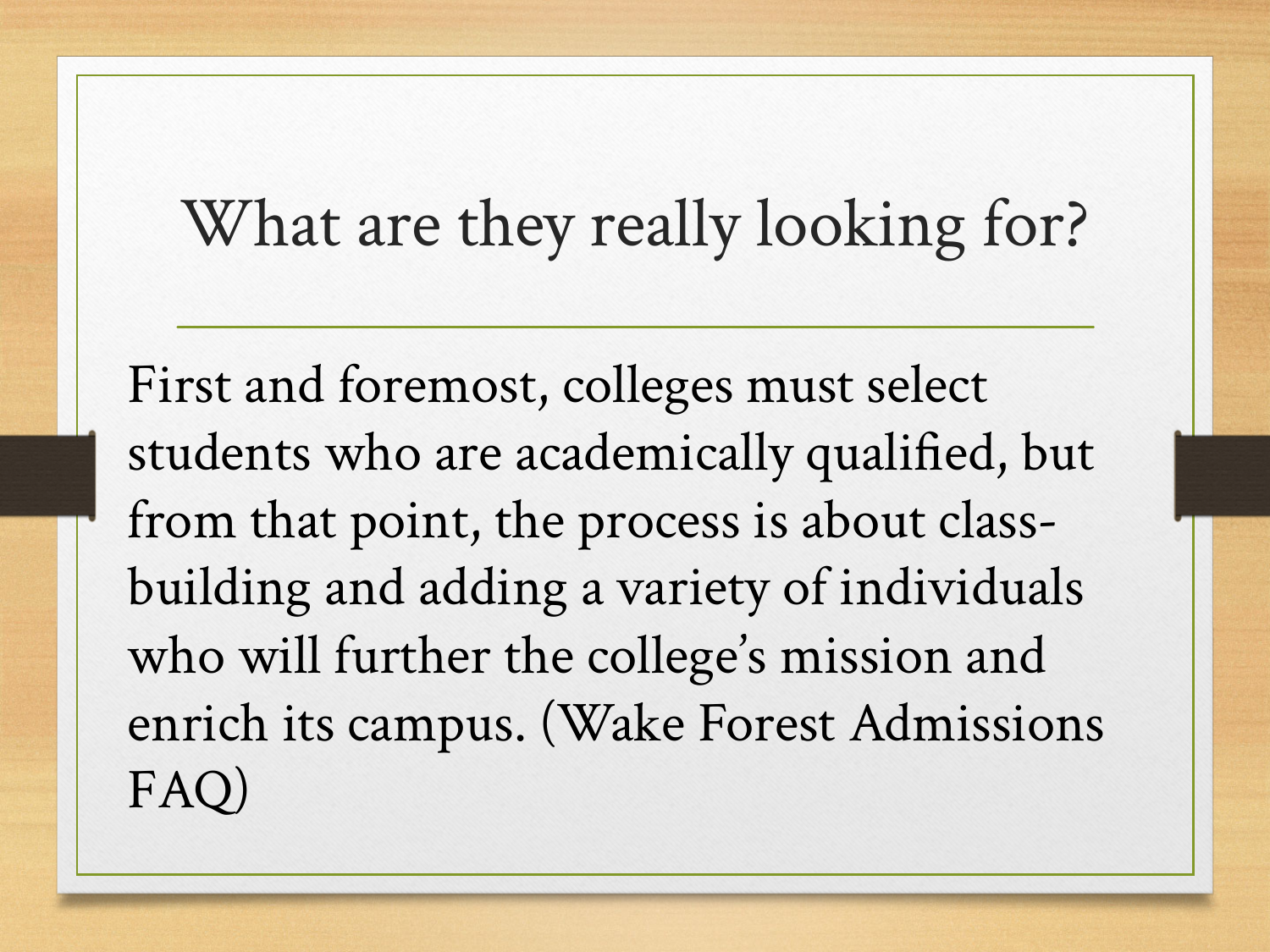

# What are they really looking for?
First and foremost, colleges must select students who are academically qualified, but from that point, the process is about class-building and adding a variety of individuals who will further the college’s mission and enrich its campus. (Wake Forest Admissions FAQ)